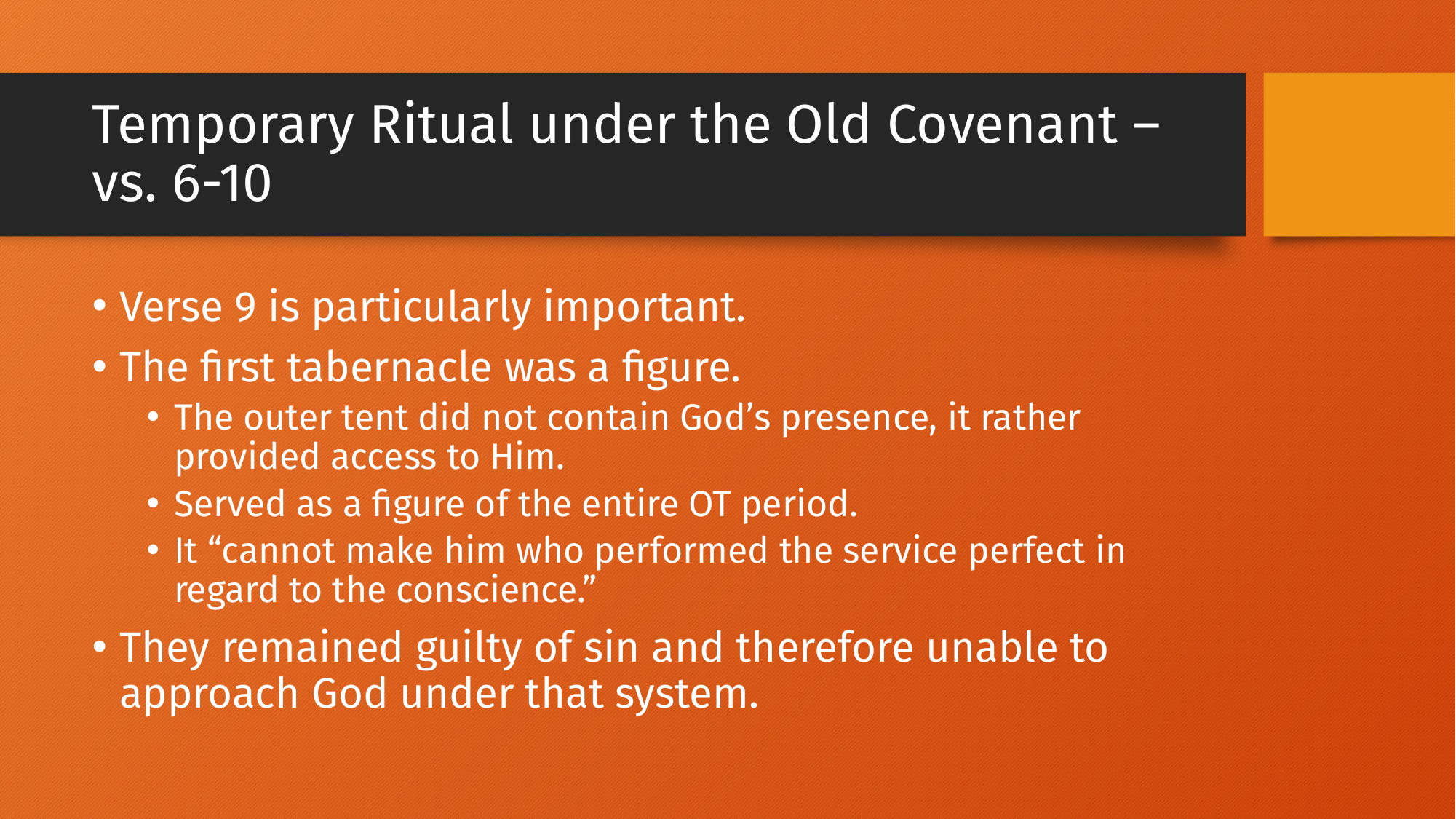

# Temporary Ritual under the Old Covenant – vs. 6-10
Verse 9 is particularly important.
The first tabernacle was a figure.
The outer tent did not contain God’s presence, it rather provided access to Him.
Served as a figure of the entire OT period.
It “cannot make him who performed the service perfect in regard to the conscience.”
They remained guilty of sin and therefore unable to approach God under that system.